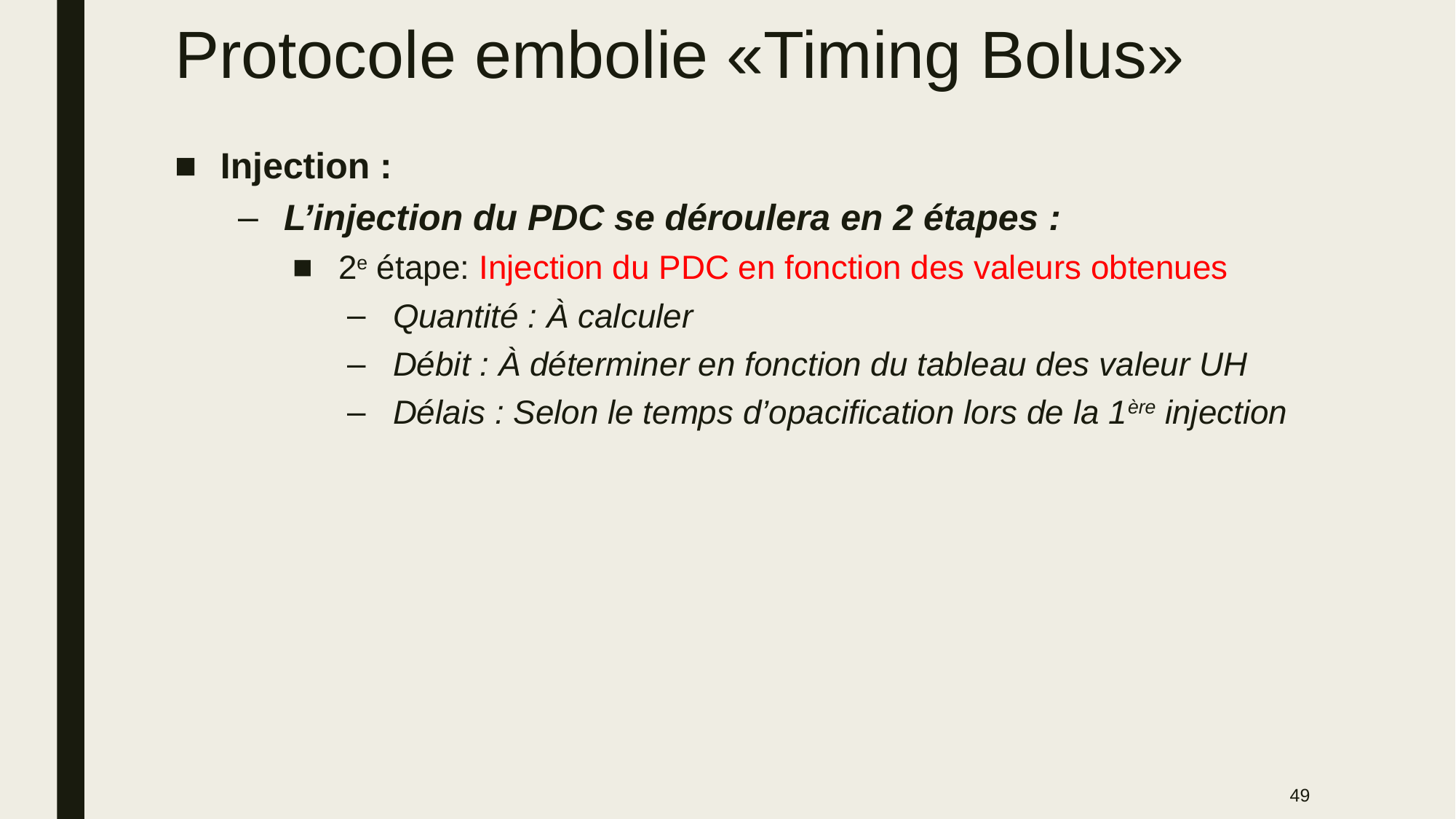

# Protocole embolie «Timing Bolus»
Injection :
L’injection du PDC se déroulera en 2 étapes :
2e étape: Injection du PDC en fonction des valeurs obtenues
Quantité : À calculer
Débit : À déterminer en fonction du tableau des valeur UH
Délais : Selon le temps d’opacification lors de la 1ère injection
49